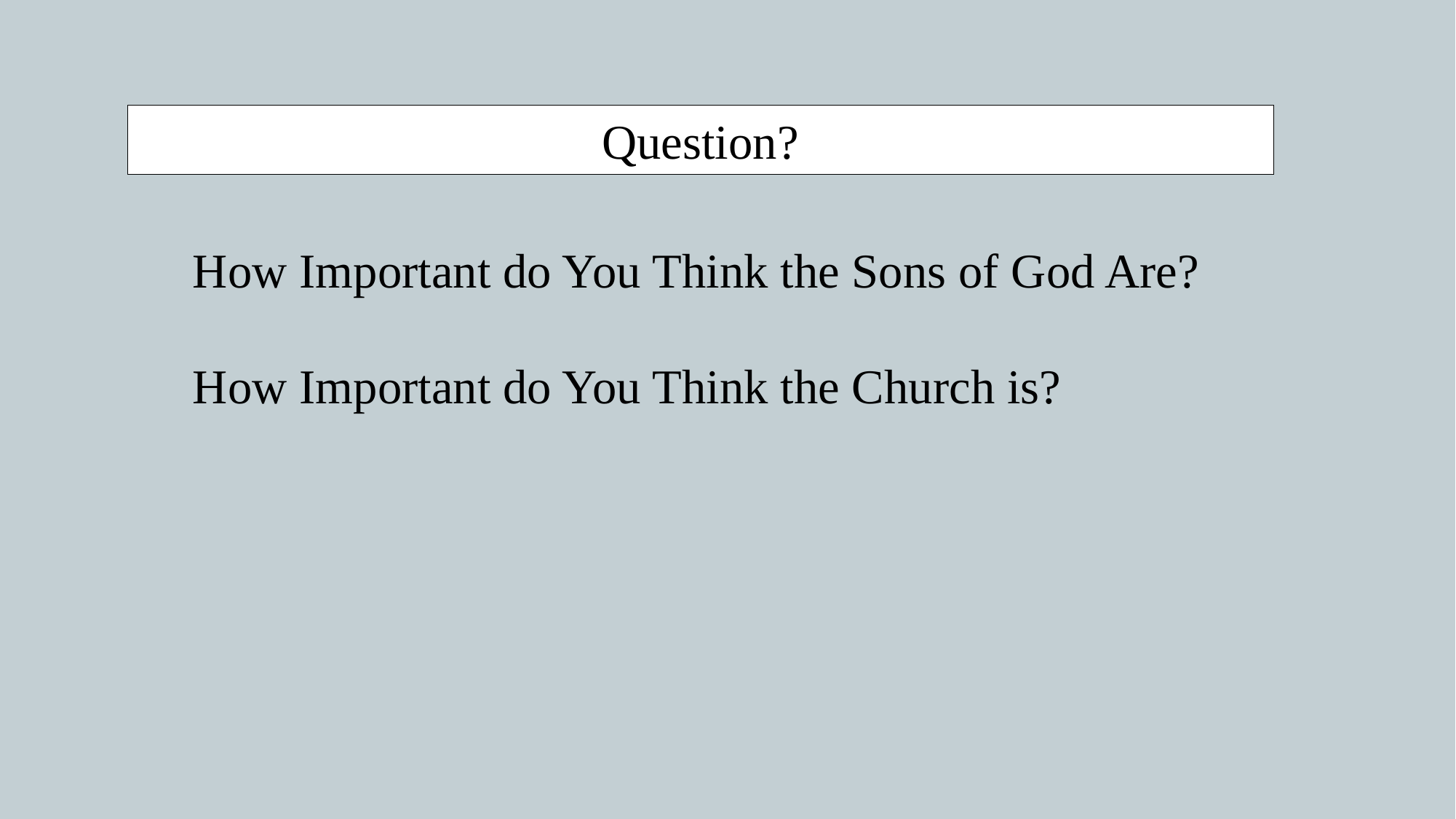

Question?
How Important do You Think the Sons of God Are?

How Important do You Think the Church is?